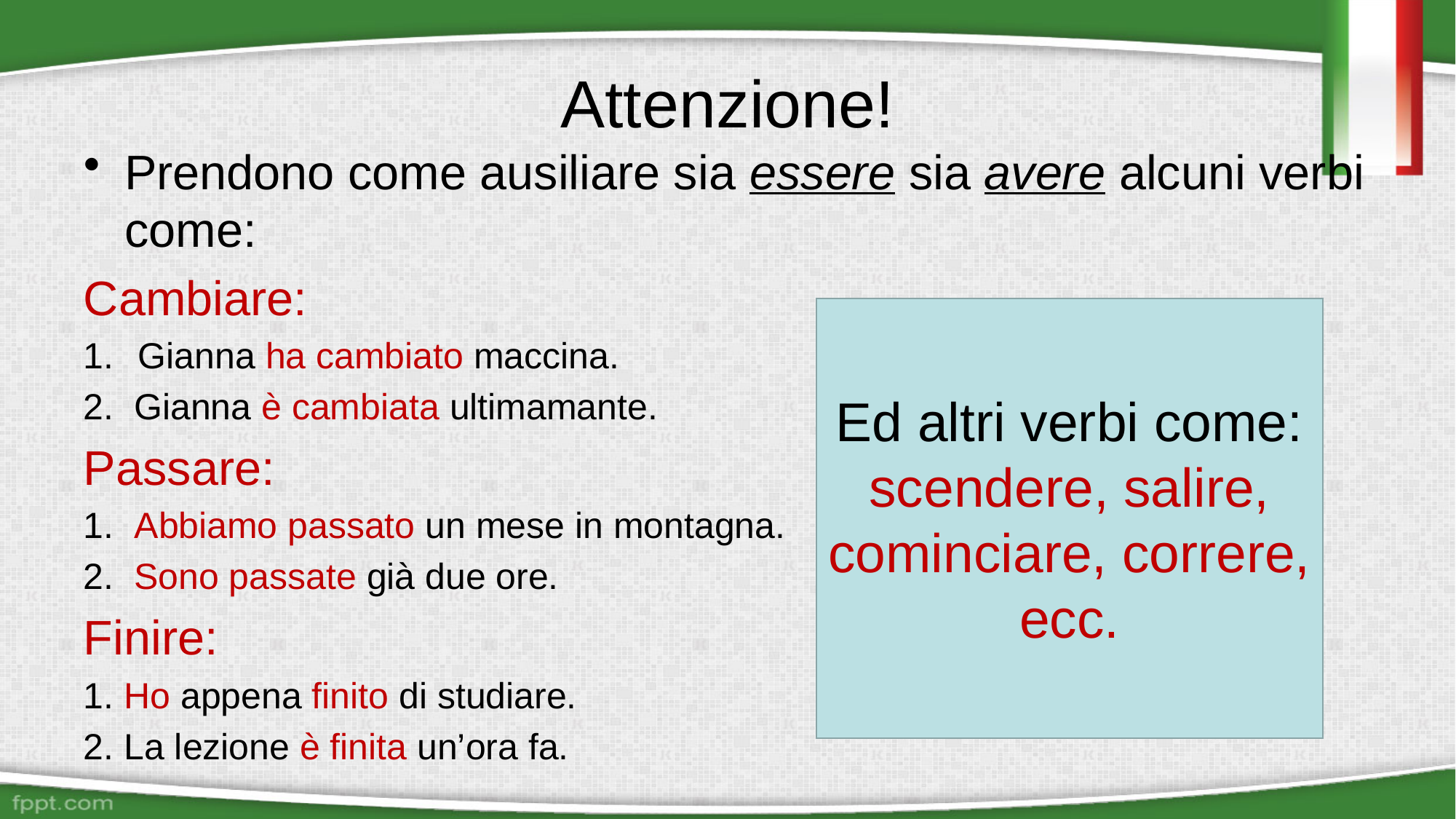

# Attenzione!
Prendono come ausiliare sia essere sia avere alcuni verbi come:
Cambiare:
Gianna ha cambiato maccina.
2.  Gianna è cambiata ultimamante.
Passare:
1.  Abbiamo passato un mese in montagna.
2.  Sono passate già due ore.
Finire:
1. Ho appena finito di studiare.
2. La lezione è finita un’ora fa.
Ed altri verbi come:
scendere, salire, cominciare, correre, ecc.